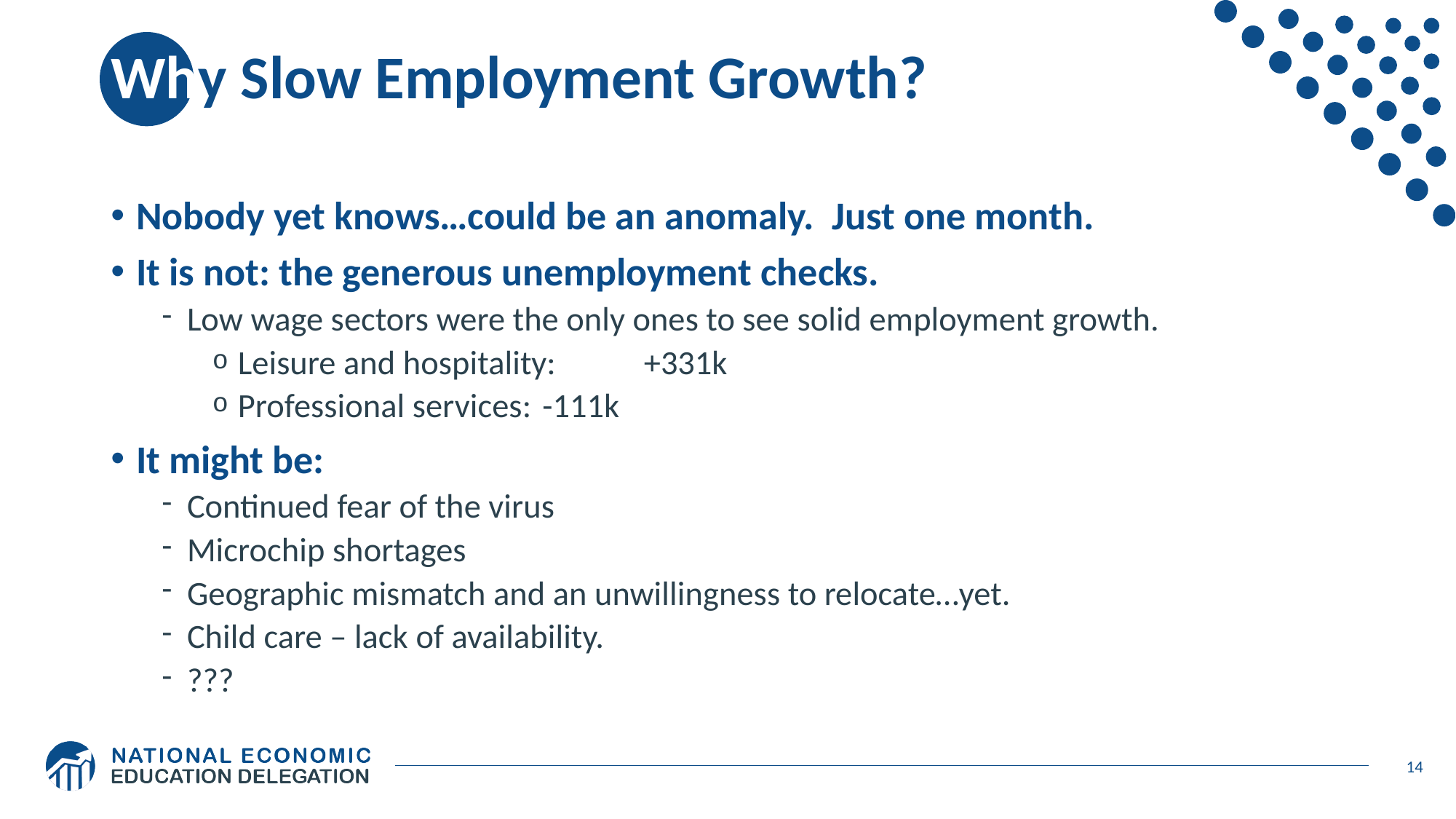

# Why Slow Employment Growth?
Nobody yet knows…could be an anomaly.  Just one month.
It is not: the generous unemployment checks.
Low wage sectors were the only ones to see solid employment growth.
Leisure and hospitality:   	+331k
Professional services:	-111k
It might be:
Continued fear of the virus
Microchip shortages
Geographic mismatch and an unwillingness to relocate…yet.
Child care – lack of availability.
???
14